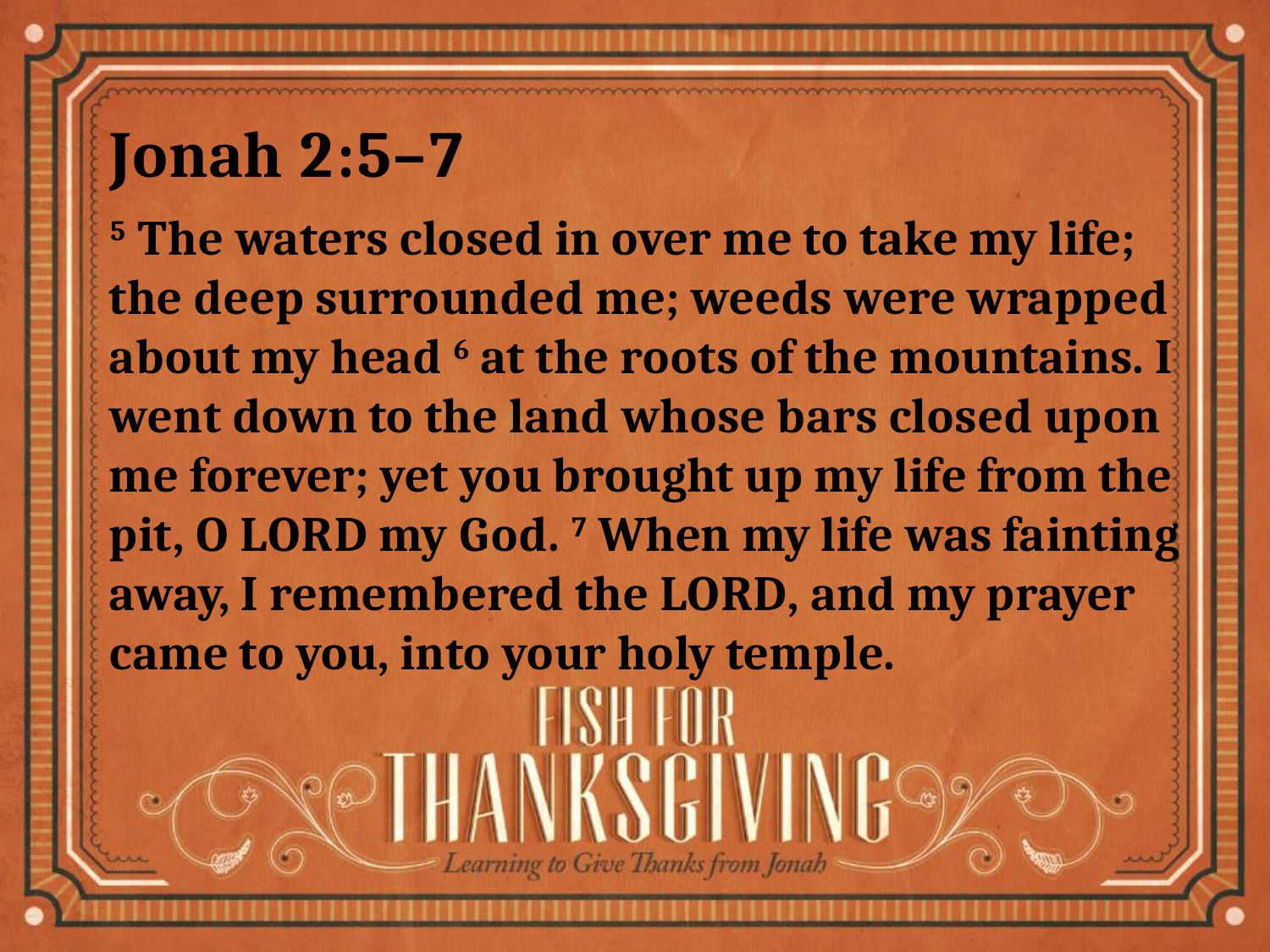

# Jonah 2:5–7
5 The waters closed in over me to take my life; the deep surrounded me; weeds were wrapped about my head 6 at the roots of the mountains. I went down to the land whose bars closed upon me forever; yet you brought up my life from the pit, O Lord my God. 7 When my life was fainting away, I remembered the Lord, and my prayer came to you, into your holy temple.